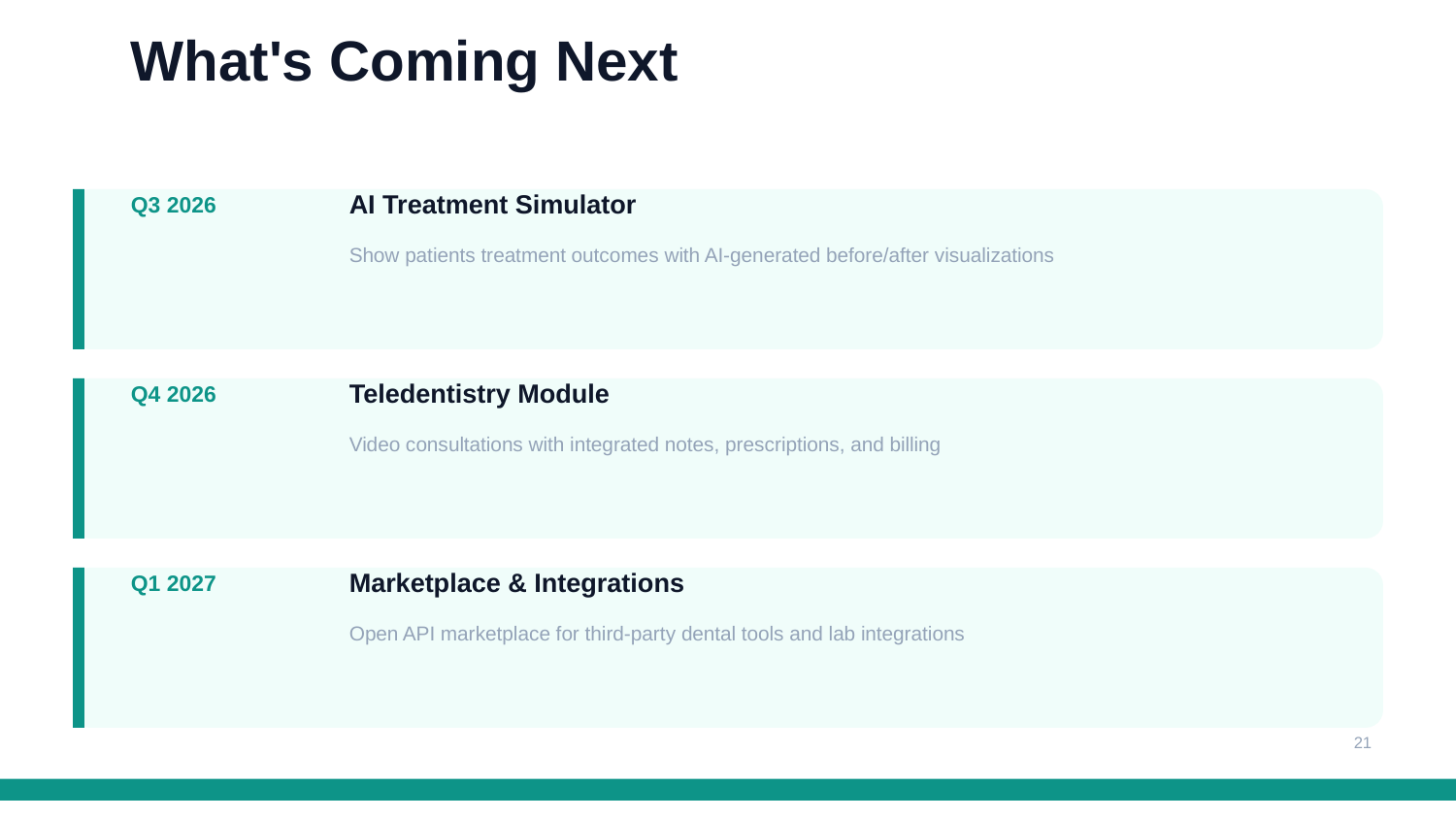

What's Coming Next

Q3 2026
AI Treatment Simulator
Show patients treatment outcomes with AI-generated before/after visualizations

Q4 2026
Teledentistry Module
Video consultations with integrated notes, prescriptions, and billing

Q1 2027
Marketplace & Integrations
Open API marketplace for third-party dental tools and lab integrations
21